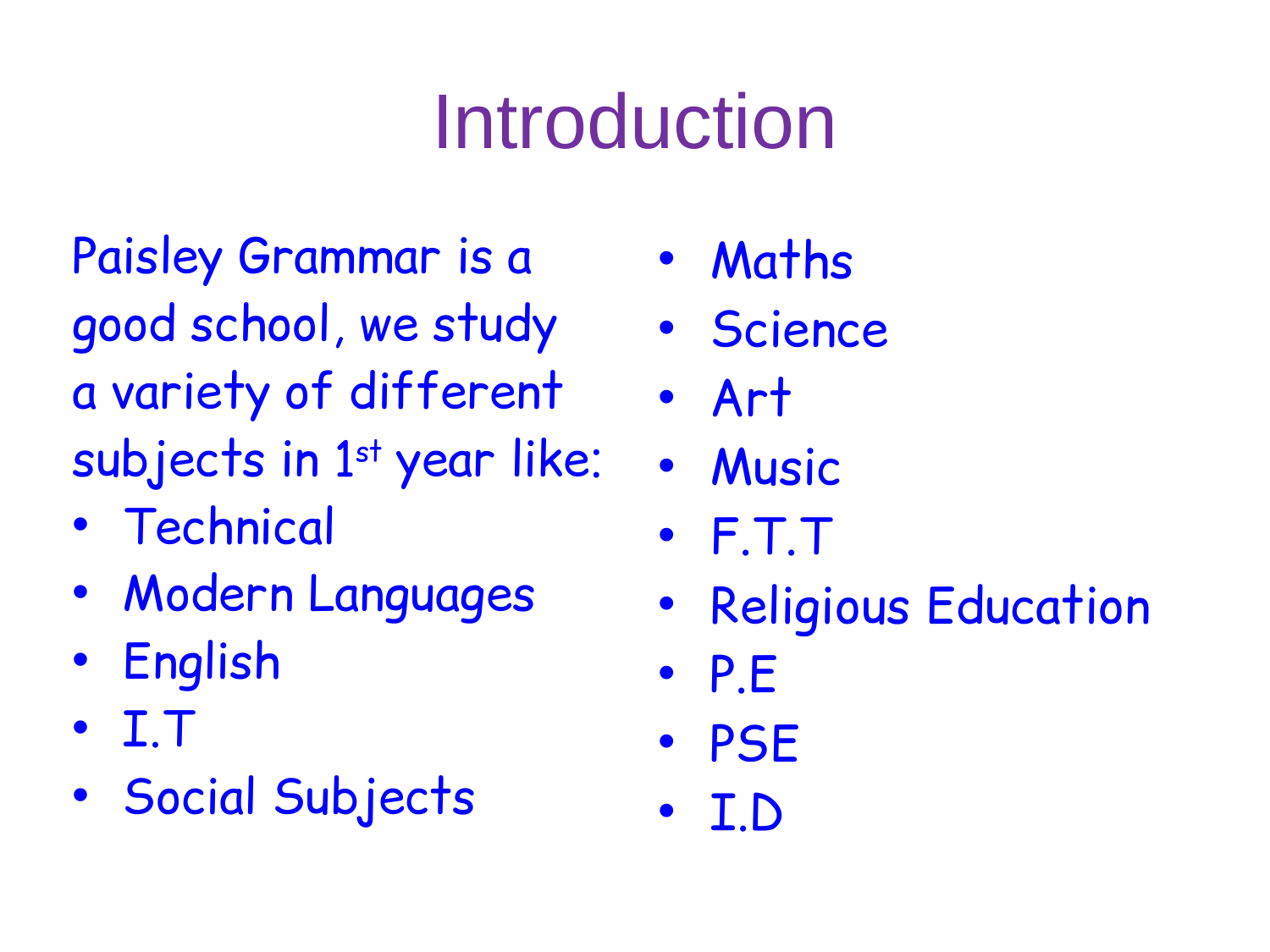

# Introduction
Paisley Grammar is a
good school, we study
a variety of different
subjects in 1st year like:
Technical
Modern Languages
English
I.T
Social Subjects

Maths
Science
Art
Music
F.T.T
Religious Education
P.E
PSE
I.D